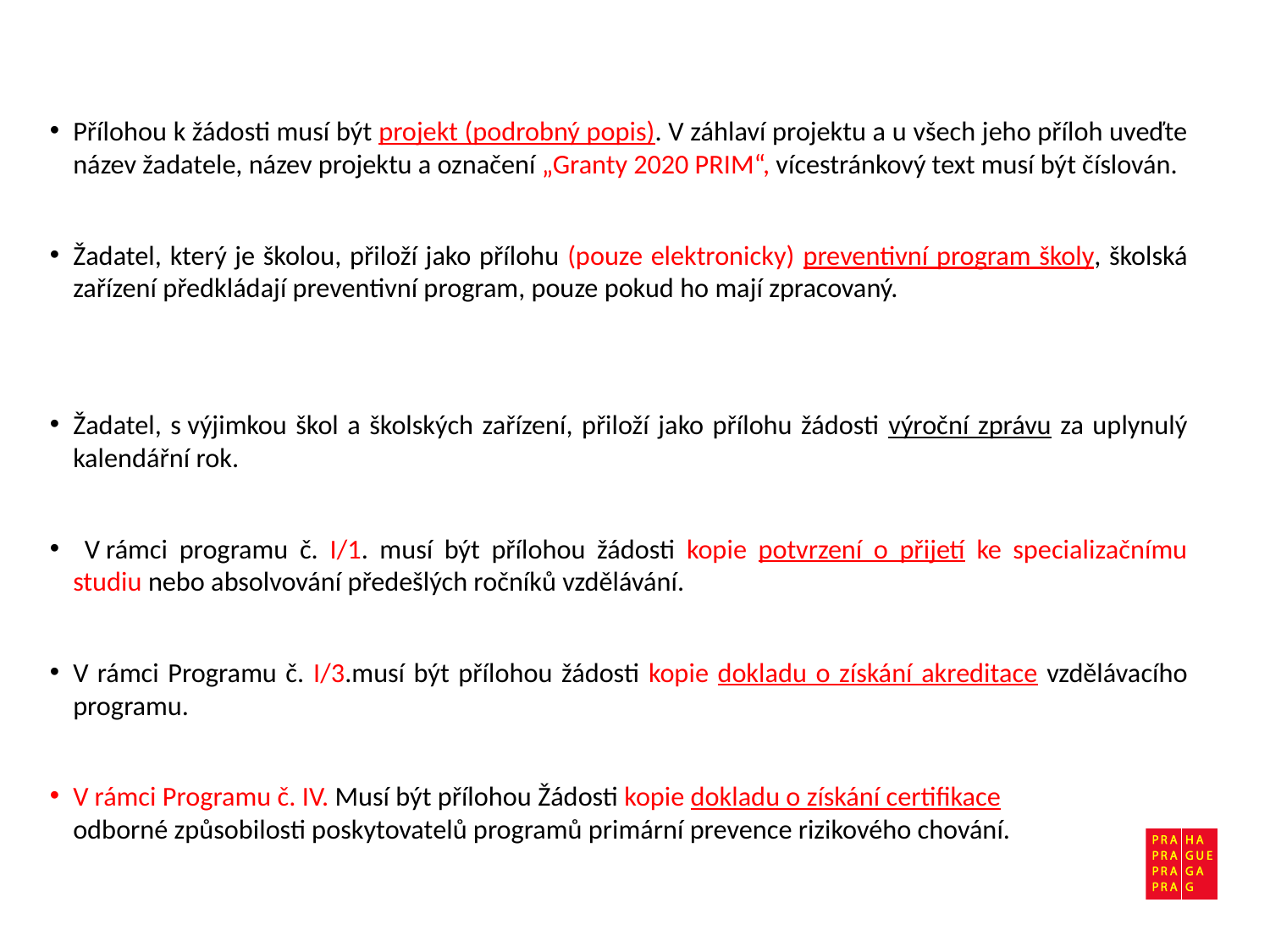

Přílohou k žádosti musí být projekt (podrobný popis). V záhlaví projektu a u všech jeho příloh uveďte název žadatele, název projektu a označení „Granty 2020 PRIM“, vícestránkový text musí být číslován.

Žadatel, který je školou, přiloží jako přílohu (pouze elektronicky) preventivní program školy, školská zařízení předkládají preventivní program, pouze pokud ho mají zpracovaný.

Žadatel, s výjimkou škol a školských zařízení, přiloží jako přílohu žádosti výroční zprávu za uplynulý kalendářní rok.

 V rámci programu č. I/1. musí být přílohou žádosti kopie potvrzení o přijetí ke specializačnímu studiu nebo absolvování předešlých ročníků vzdělávání.

V rámci Programu č. I/3.musí být přílohou žádosti kopie dokladu o získání akreditace vzdělávacího programu.

V rámci Programu č. IV. Musí být přílohou Žádosti kopie dokladu o získání certifikace
odborné způsobilosti poskytovatelů programů primární prevence rizikového chování.